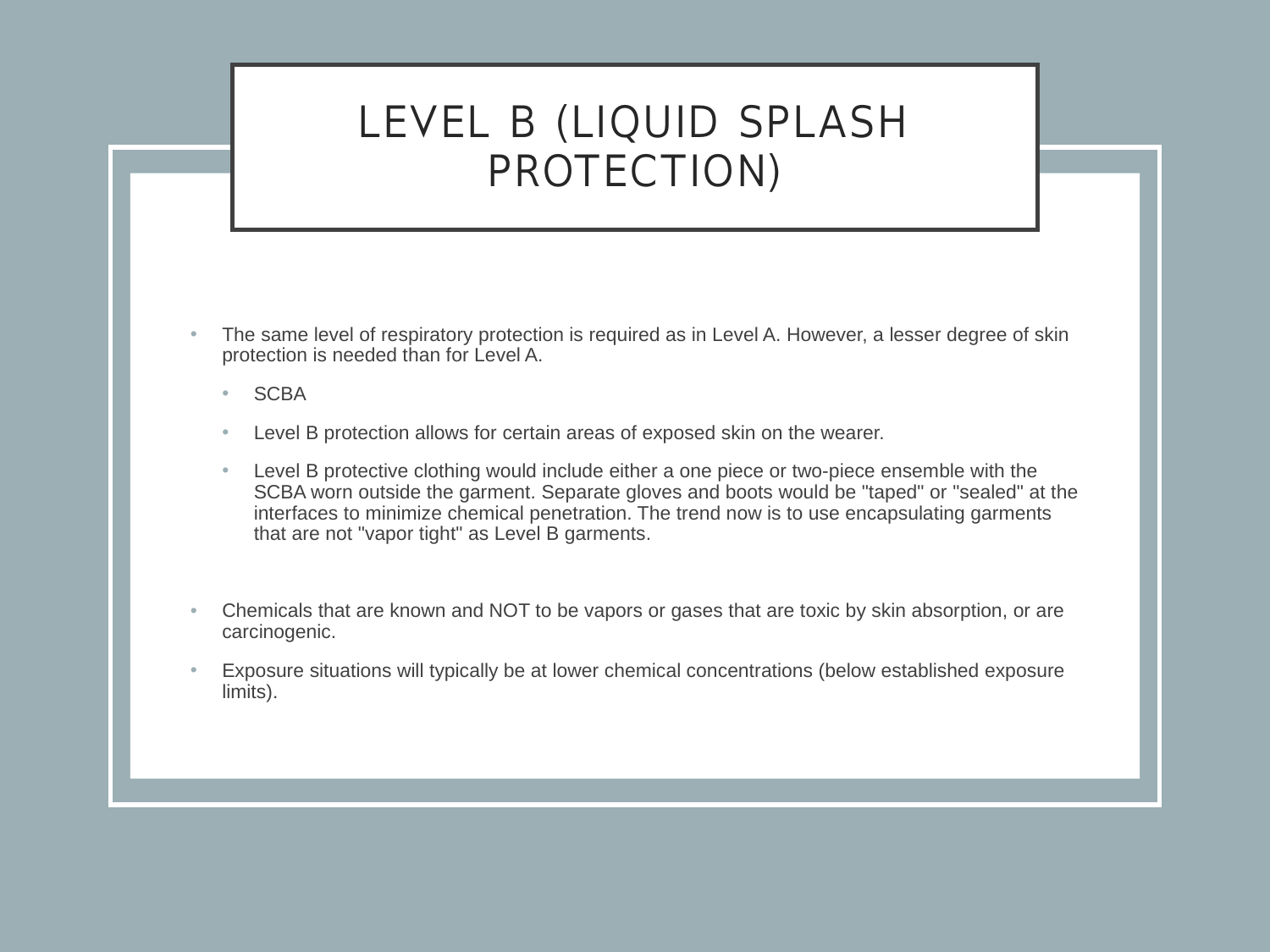

# Level B (Liquid Splash Protection)

The same level of respiratory protection is required as in Level A. However, a lesser degree of skin protection is needed than for Level A.
SCBA
Level B protection allows for certain areas of exposed skin on the wearer.
Level B protective clothing would include either a one piece or two-piece ensemble with the SCBA worn outside the garment. Separate gloves and boots would be "taped" or "sealed" at the interfaces to minimize chemical penetration. The trend now is to use encapsulating garments that are not "vapor tight" as Level B garments.

Chemicals that are known and NOT to be vapors or gases that are toxic by skin absorption, or are carcinogenic.
Exposure situations will typically be at lower chemical concentrations (below established exposure limits).